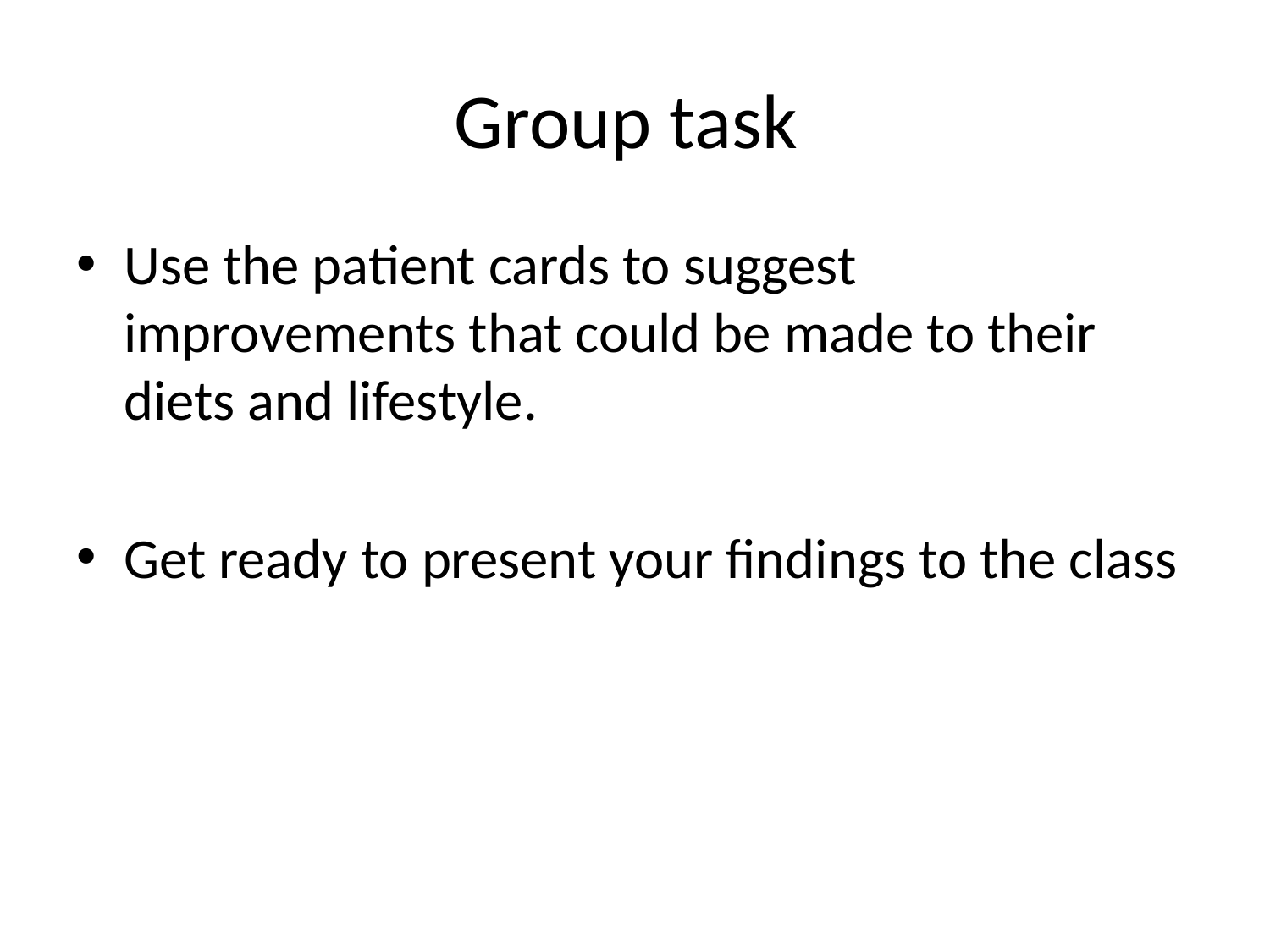

# Group task
Use the patient cards to suggest improvements that could be made to their diets and lifestyle.

Get ready to present your findings to the class